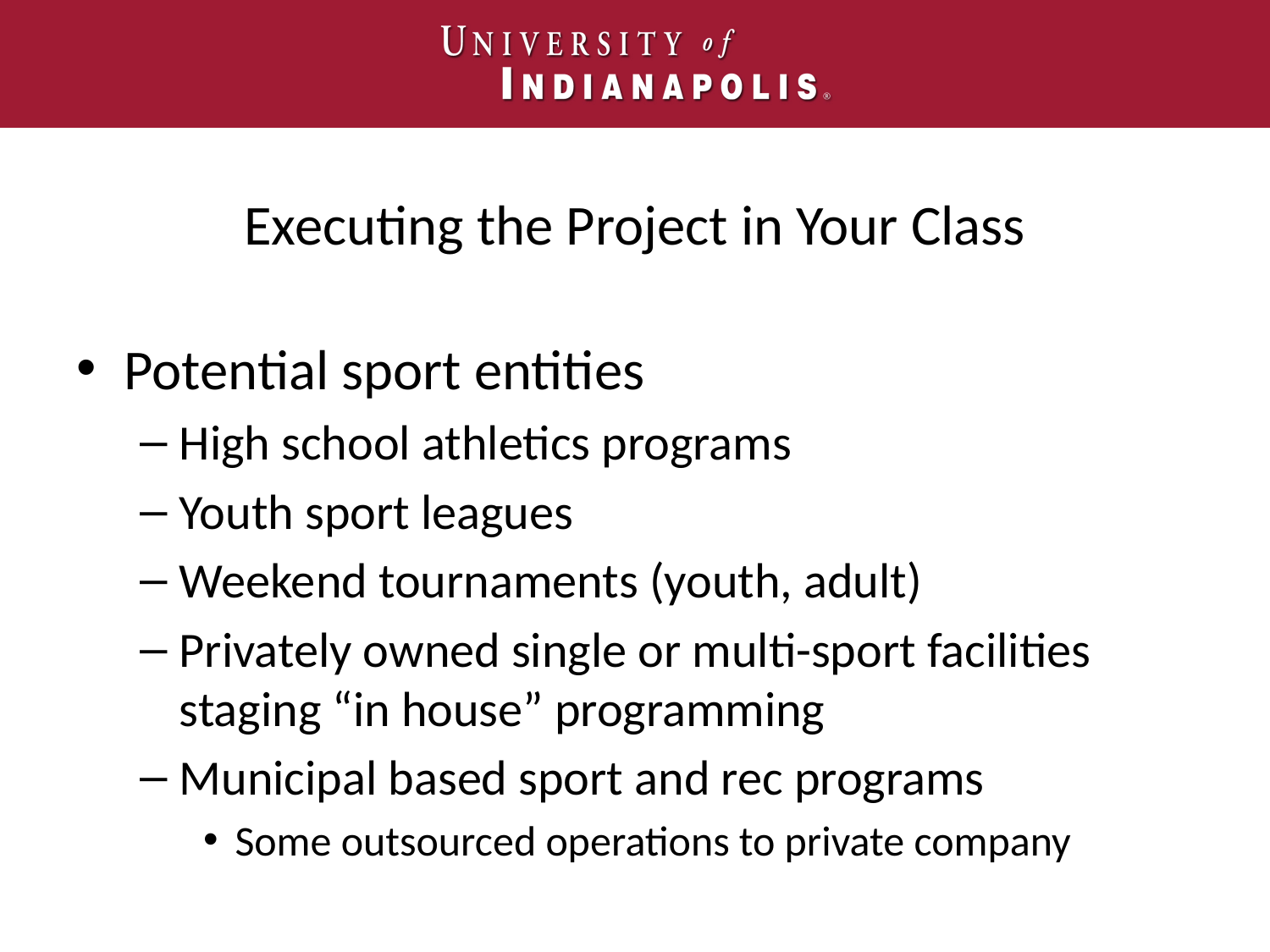

# Executing the Project in Your Class
Potential sport entities
High school athletics programs
Youth sport leagues
Weekend tournaments (youth, adult)
Privately owned single or multi-sport facilities staging “in house” programming
Municipal based sport and rec programs
Some outsourced operations to private company